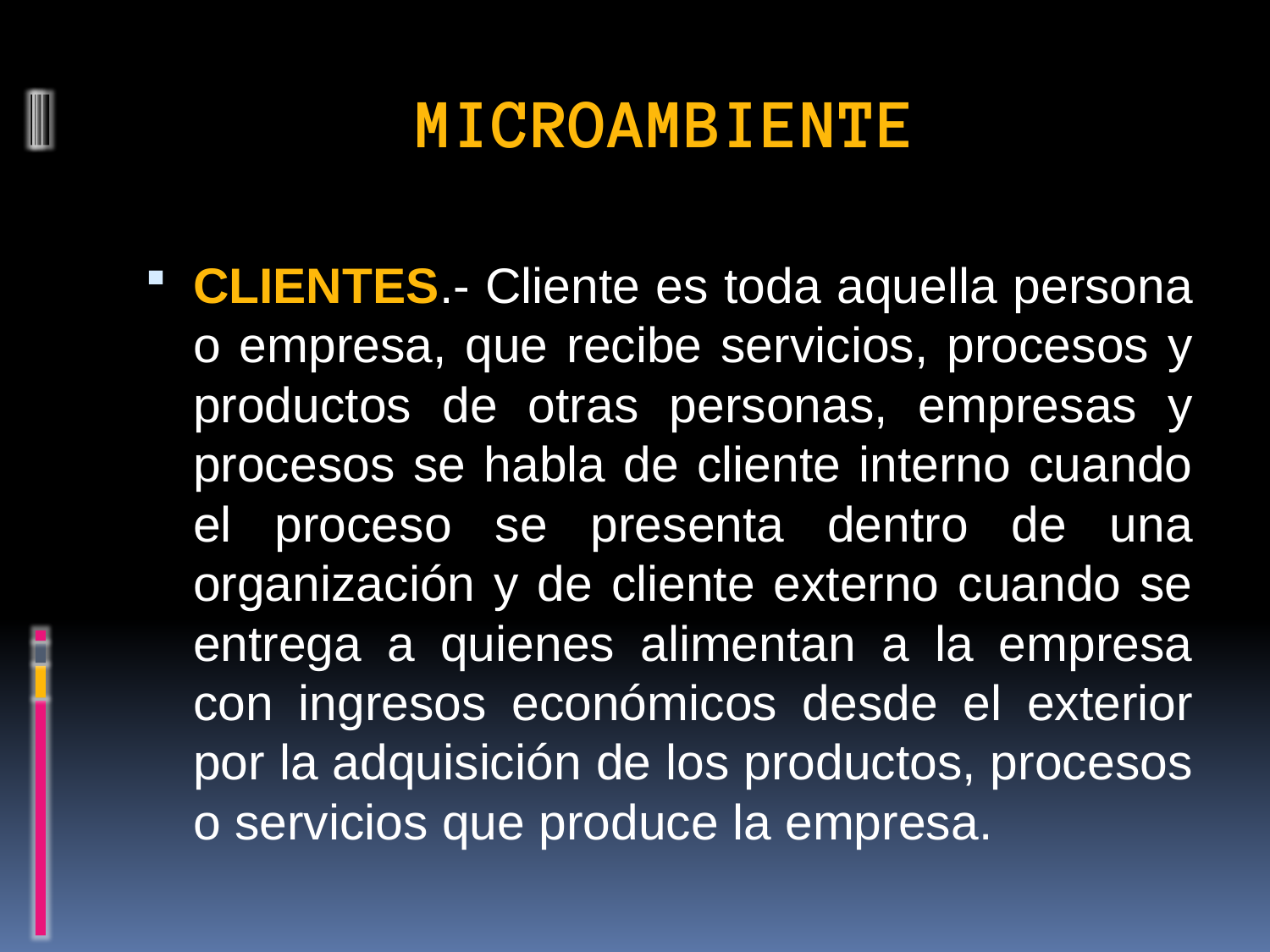

# MICROAMBIENTE
CLIENTES.- Cliente es toda aquella persona o empresa, que recibe servicios, procesos y productos de otras personas, empresas y procesos se habla de cliente interno cuando el proceso se presenta dentro de una organización y de cliente externo cuando se entrega a quienes alimentan a la empresa con ingresos económicos desde el exterior por la adquisición de los productos, procesos o servicios que produce la empresa.